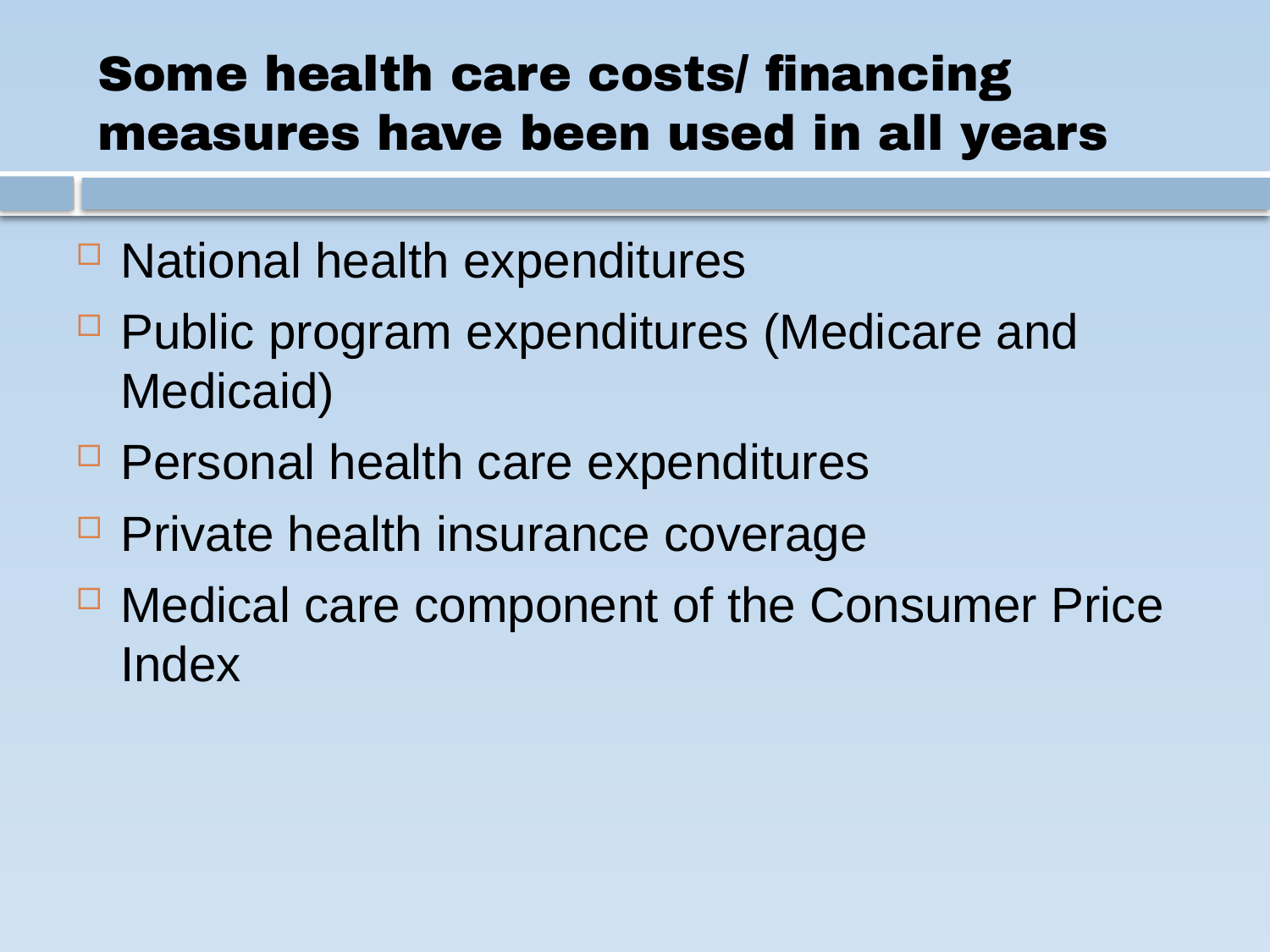

# Some health care costs/ financing  measures have been used in all years

National health expenditures
Public program expenditures (Medicare and Medicaid)
Personal health care expenditures
Private health insurance coverage
Medical care component of the Consumer Price Index